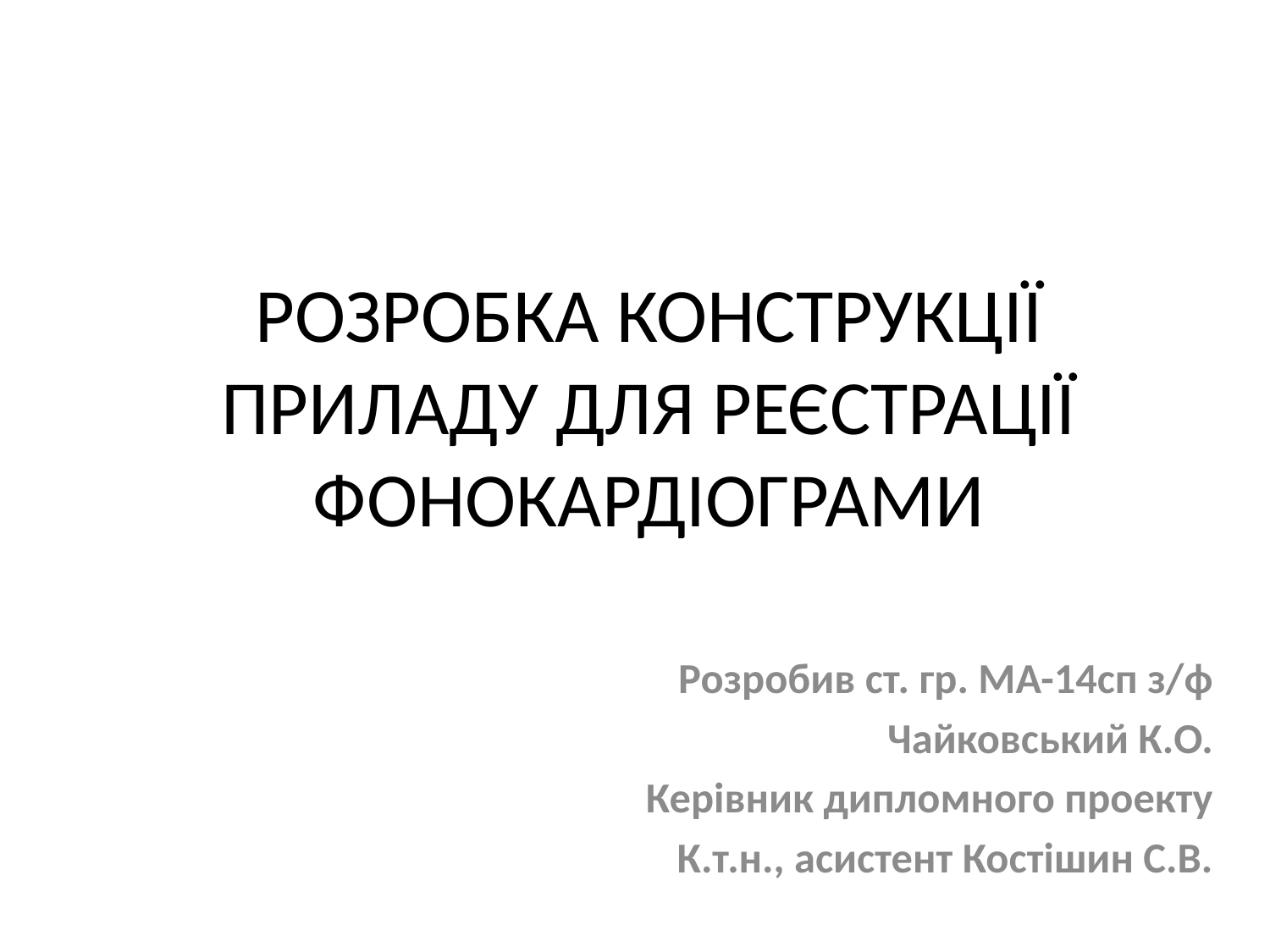

# РОЗРОБКА КОНСТРУКЦІЇ ПРИЛАДУ ДЛЯ РЕЄСТРАЦІЇ ФОНОКАРДІОГРАМИ
Розробив ст. гр. МА-14сп з/ф
Чайковський К.О.
Керівник дипломного проекту
К.т.н., асистент Костішин С.В.